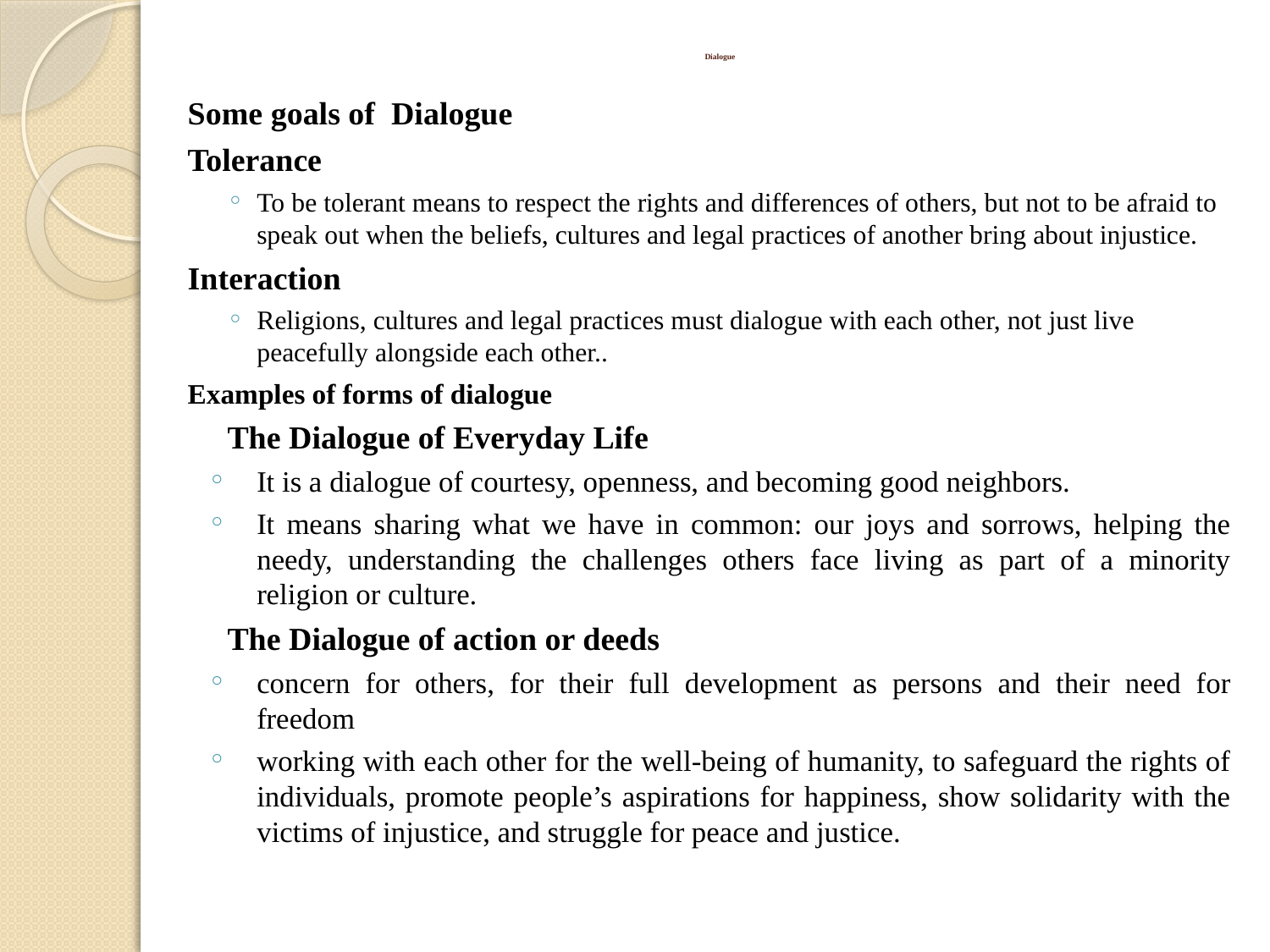

# Dialogue
Some goals of  Dialogue
Tolerance
To be tolerant means to respect the rights and differences of others, but not to be afraid to speak out when the beliefs, cultures and legal practices of another bring about injustice.
Interaction
Religions, cultures and legal practices must dialogue with each other, not just live peacefully alongside each other..
Examples of forms of dialogue
The Dialogue of Everyday Life
It is a dialogue of courtesy, openness, and becoming good neighbors.
It means sharing what we have in common: our joys and sorrows, helping the needy, understanding the challenges others face living as part of a minority religion or culture.
The Dialogue of action or deeds
concern for others, for their full development as persons and their need for freedom
working with each other for the well-being of humanity, to safeguard the rights of individuals, promote people’s aspirations for happiness, show solidarity with the victims of injustice, and struggle for peace and justice.